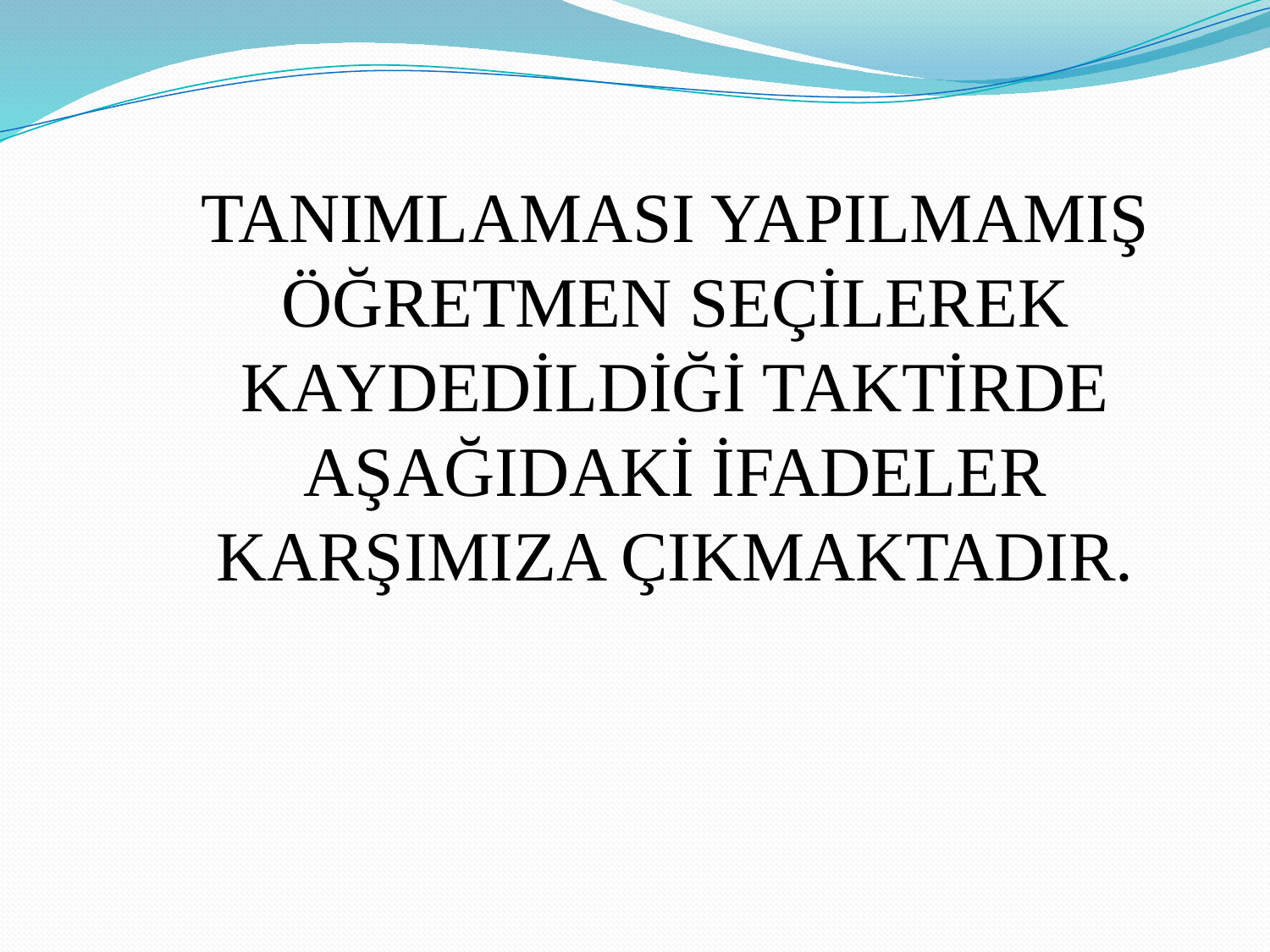

TANIMLAMASI YAPILMAMIŞ ÖĞRETMEN SEÇİLEREK KAYDEDİLDİĞİ TAKTİRDE
AŞAĞIDAKİ İFADELER KARŞIMIZA ÇIKMAKTADIR.